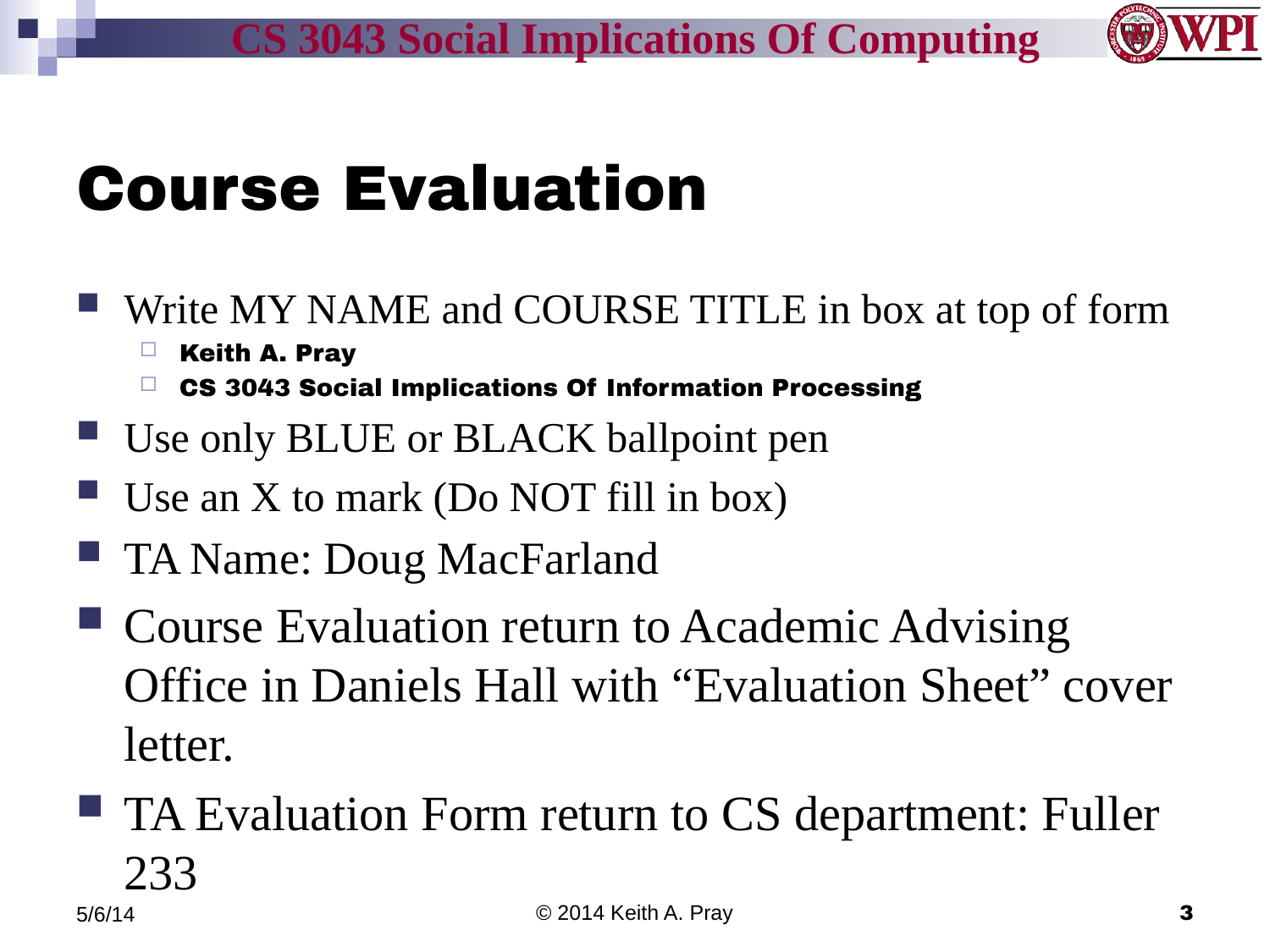

# Course Evaluation
Write MY NAME and COURSE TITLE in box at top of form
Keith A. Pray
CS 3043 Social Implications Of Information Processing
Use only BLUE or BLACK ballpoint pen
Use an X to mark (Do NOT fill in box)
TA Name: Doug MacFarland
Course Evaluation return to Academic Advising Office in Daniels Hall with “Evaluation Sheet” cover letter.
TA Evaluation Form return to CS department: Fuller 233

5/6/14
© 2014 Keith A. Pray
3